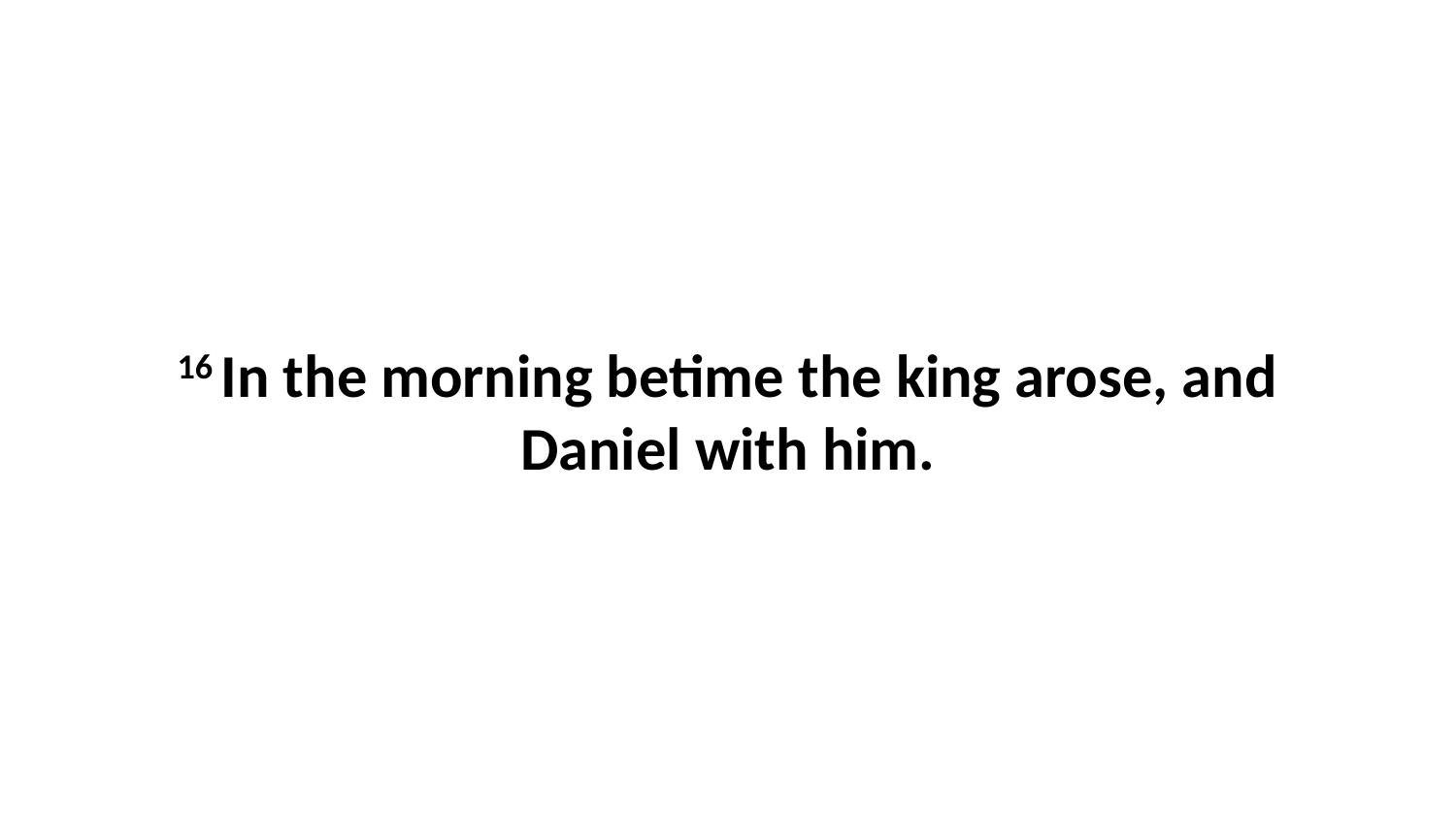

16 In the morning betime the king arose, and Daniel with him.